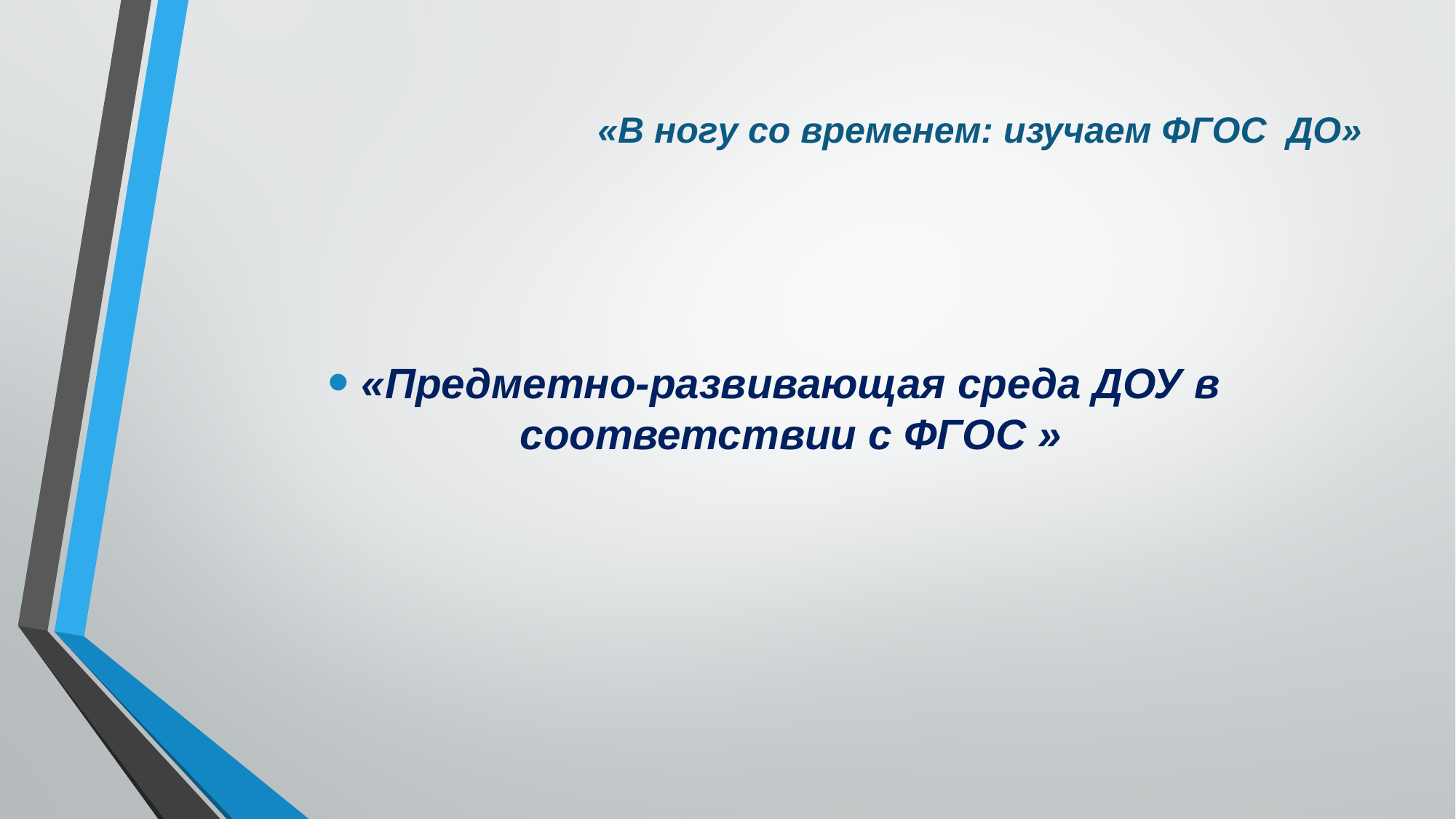

# «В ногу со временем: изучаем ФГОС  ДО»
«Предметно-развивающая среда ДОУ в соответствии с ФГОС »